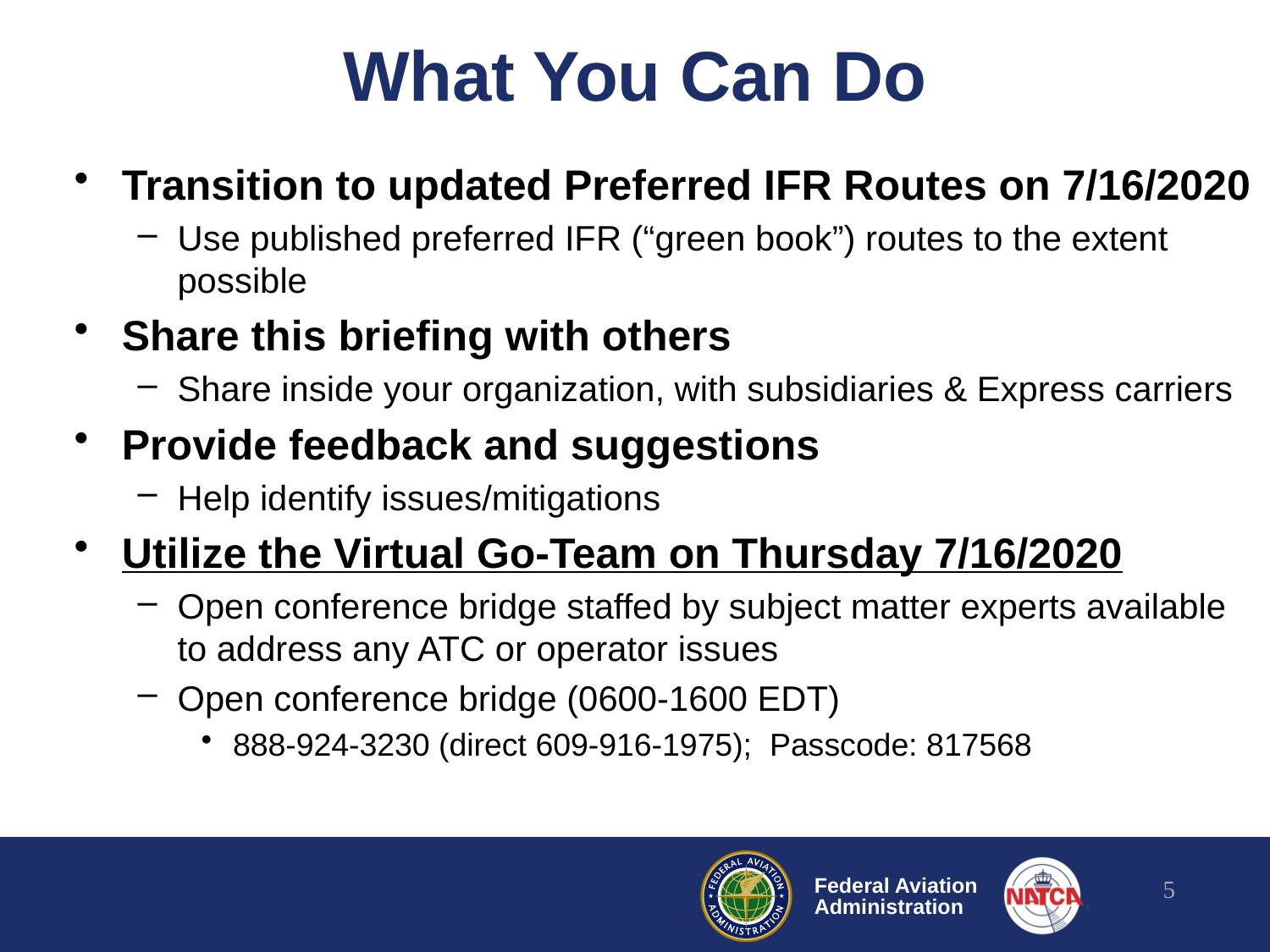

# What You Can Do
Transition to updated Preferred IFR Routes on 7/16/2020
Use published preferred IFR (“green book”) routes to the extent possible
Share this briefing with others
Share inside your organization, with subsidiaries & Express carriers
Provide feedback and suggestions
Help identify issues/mitigations
Utilize the Virtual Go-Team on Thursday 7/16/2020
Open conference bridge staffed by subject matter experts available to address any ATC or operator issues
Open conference bridge (0600-1600 EDT)
888-924-3230 (direct 609-916-1975);  Passcode: 817568

5